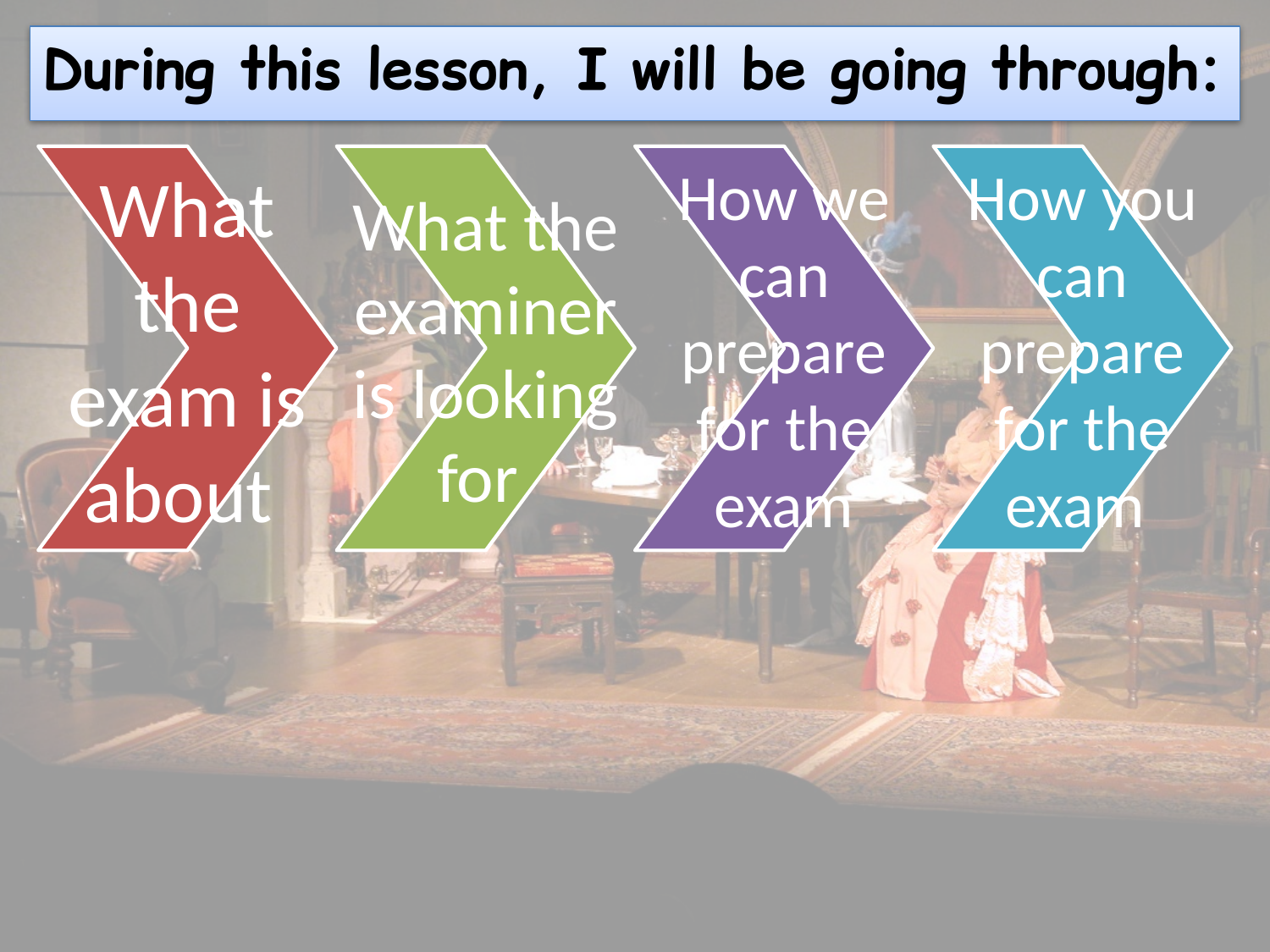

During this lesson, I will be going through: